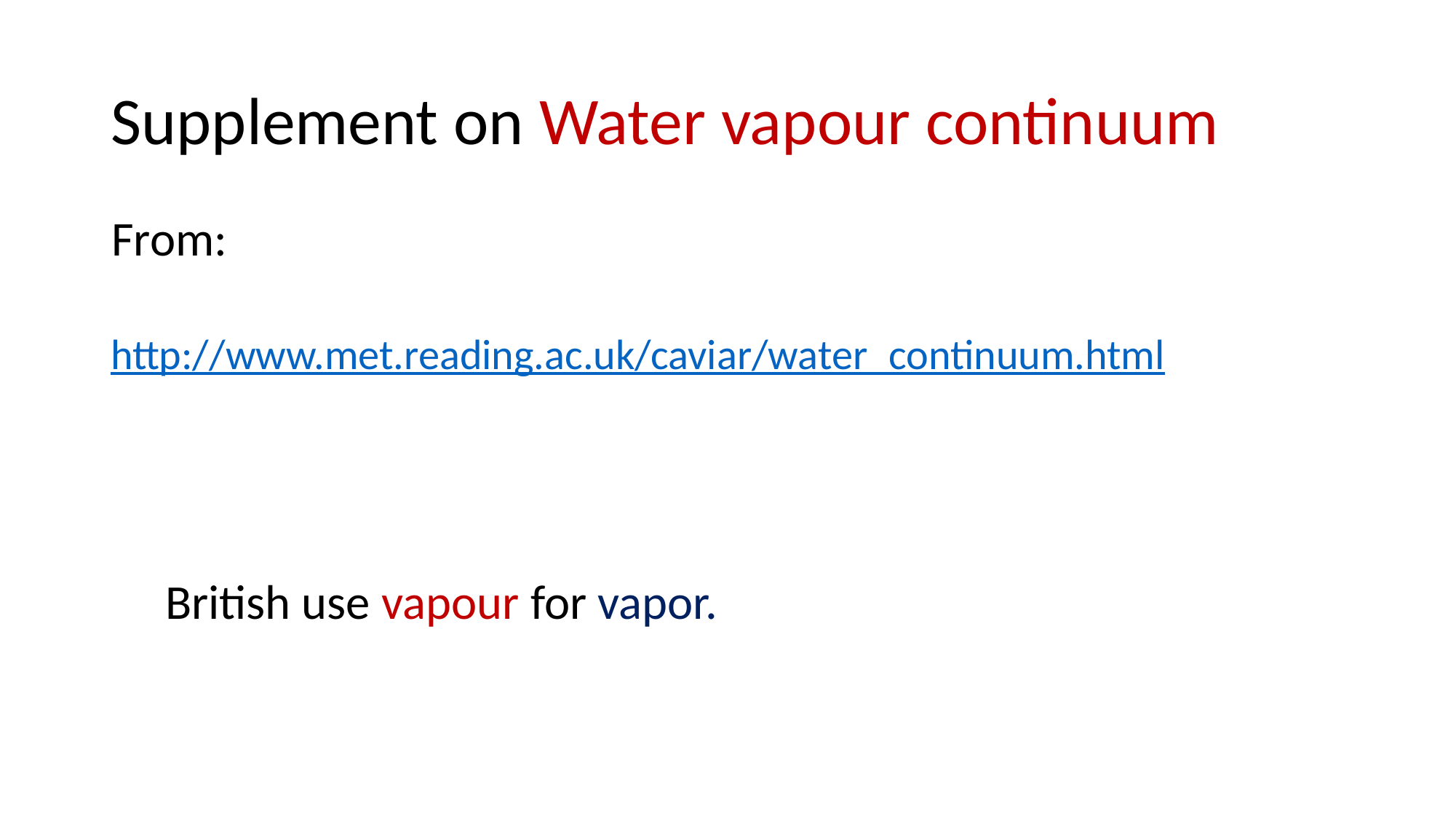

# Supplement on Water vapour continuum
From:
http://www.met.reading.ac.uk/caviar/water_continuum.html

British use vapour for vapor.